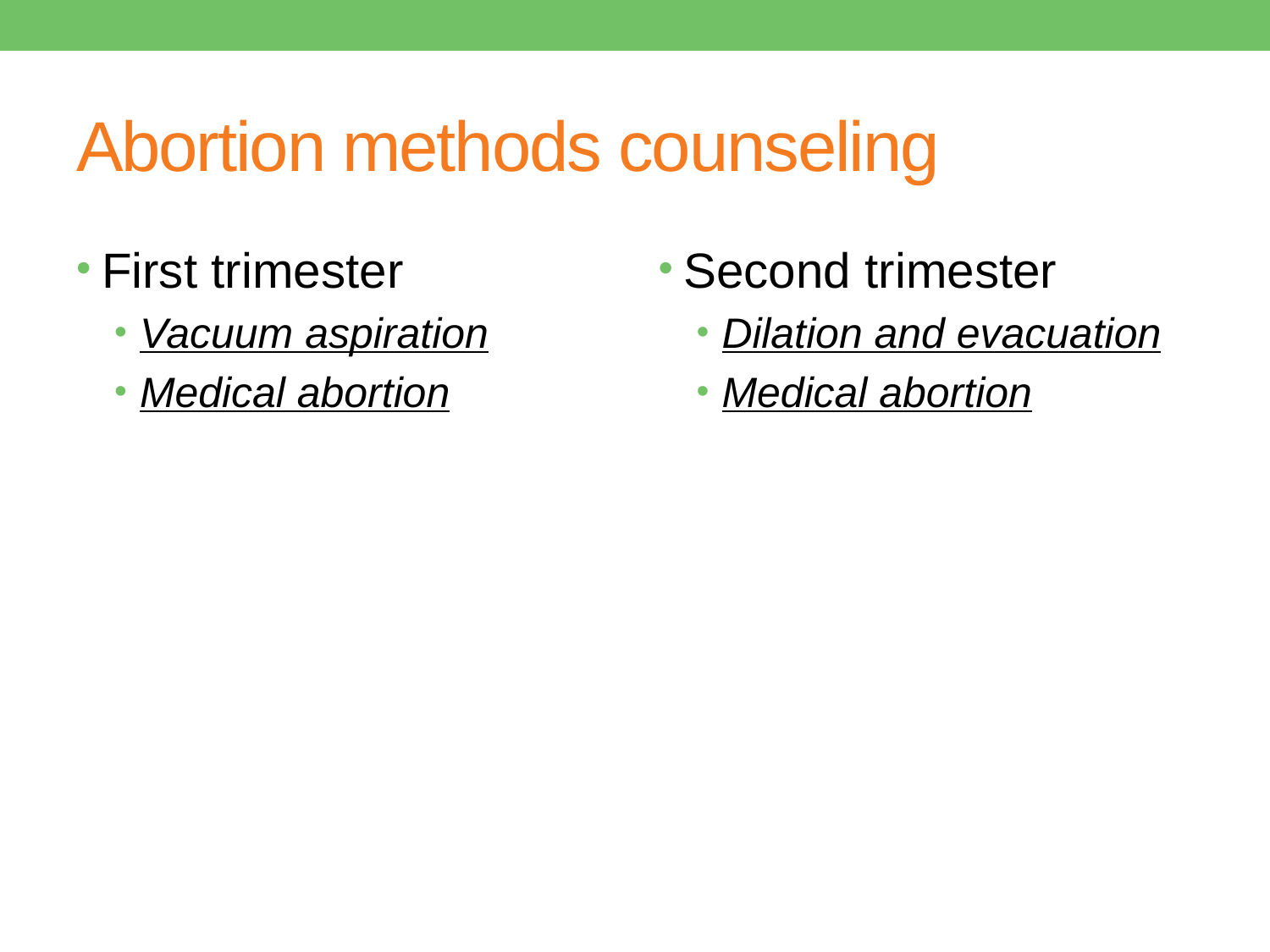

# Abortion methods counseling
First trimester
Vacuum aspiration
Medical abortion
Second trimester
Dilation and evacuation
Medical abortion